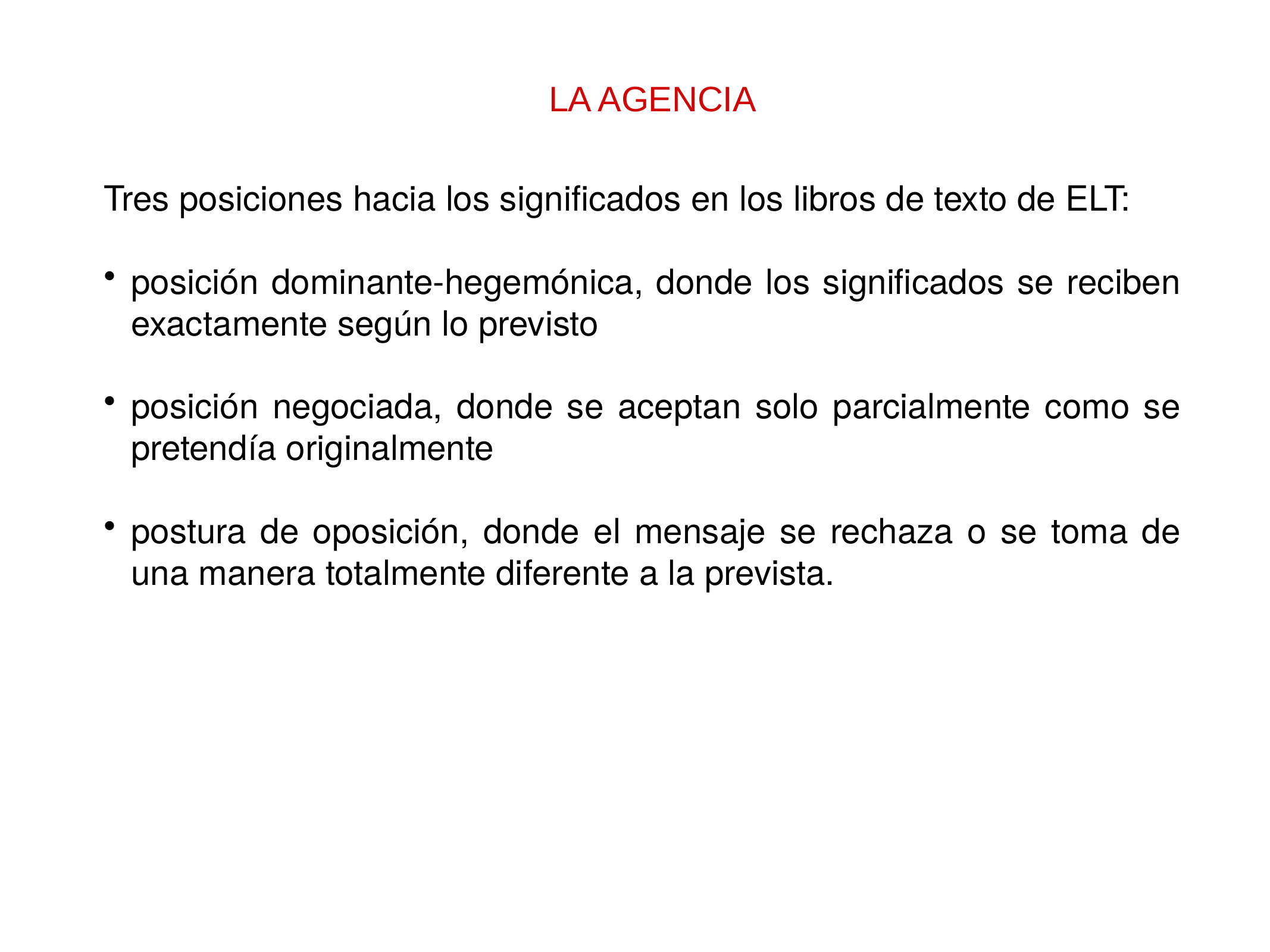

# la agencia
Tres posiciones hacia los significados en los libros de texto de ELT:

posición dominante-hegemónica, donde los significados se reciben exactamente según lo previsto

posición negociada, donde se aceptan solo parcialmente como se pretendía originalmente

postura de oposición, donde el mensaje se rechaza o se toma de una manera totalmente diferente a la prevista.